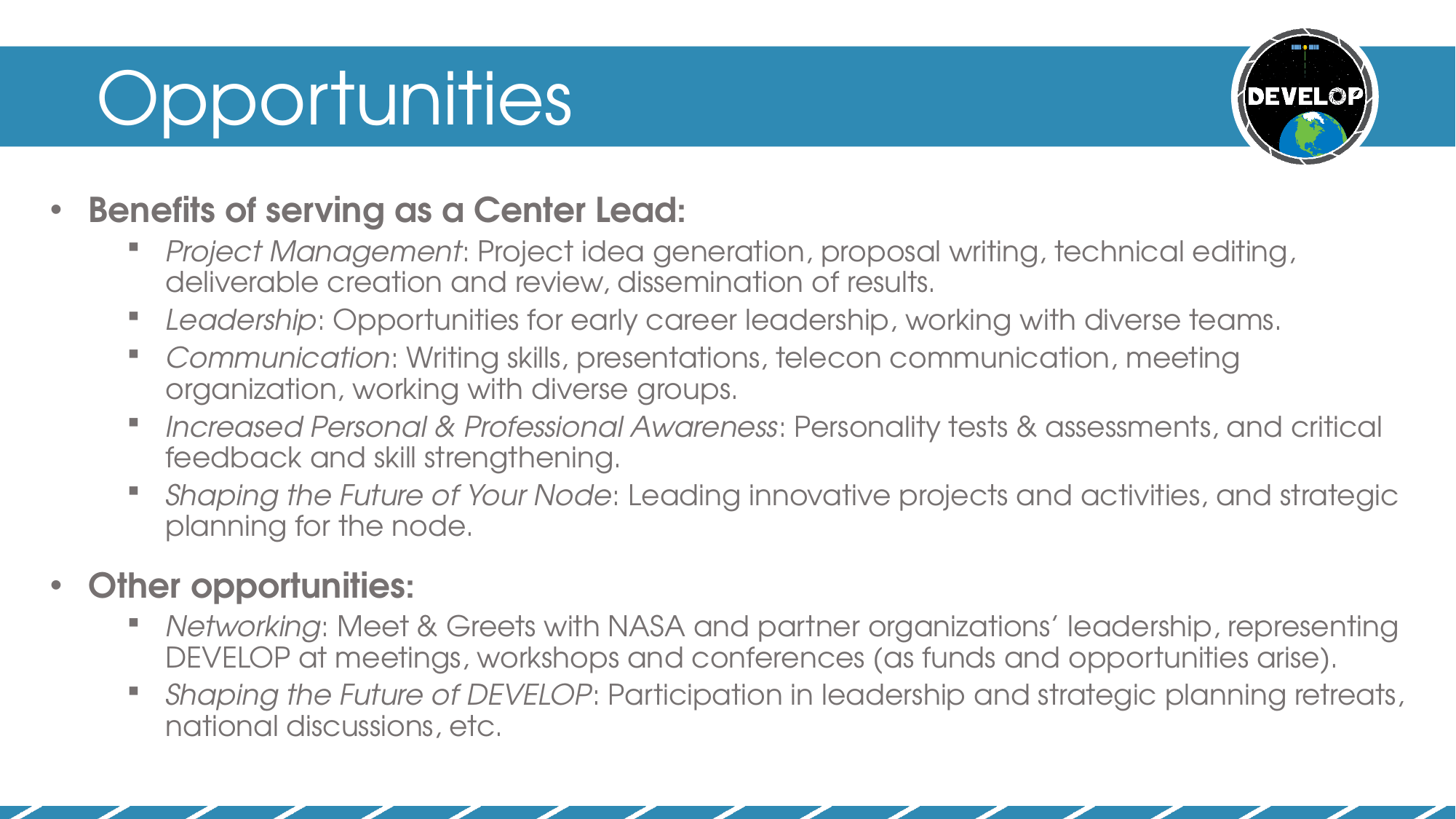

Opportunities
Benefits of serving as a Center Lead:
Project Management: Project idea generation, proposal writing, technical editing, deliverable creation and review, dissemination of results.
Leadership: Opportunities for early career leadership, working with diverse teams.
Communication: Writing skills, presentations, telecon communication, meeting organization, working with diverse groups.
Increased Personal & Professional Awareness: Personality tests & assessments, and critical feedback and skill strengthening.
Shaping the Future of Your Node: Leading innovative projects and activities, and strategic planning for the node.
Other opportunities:
Networking: Meet & Greets with NASA and partner organizations’ leadership, representing DEVELOP at meetings, workshops and conferences (as funds and opportunities arise).
Shaping the Future of DEVELOP: Participation in leadership and strategic planning retreats, national discussions, etc.